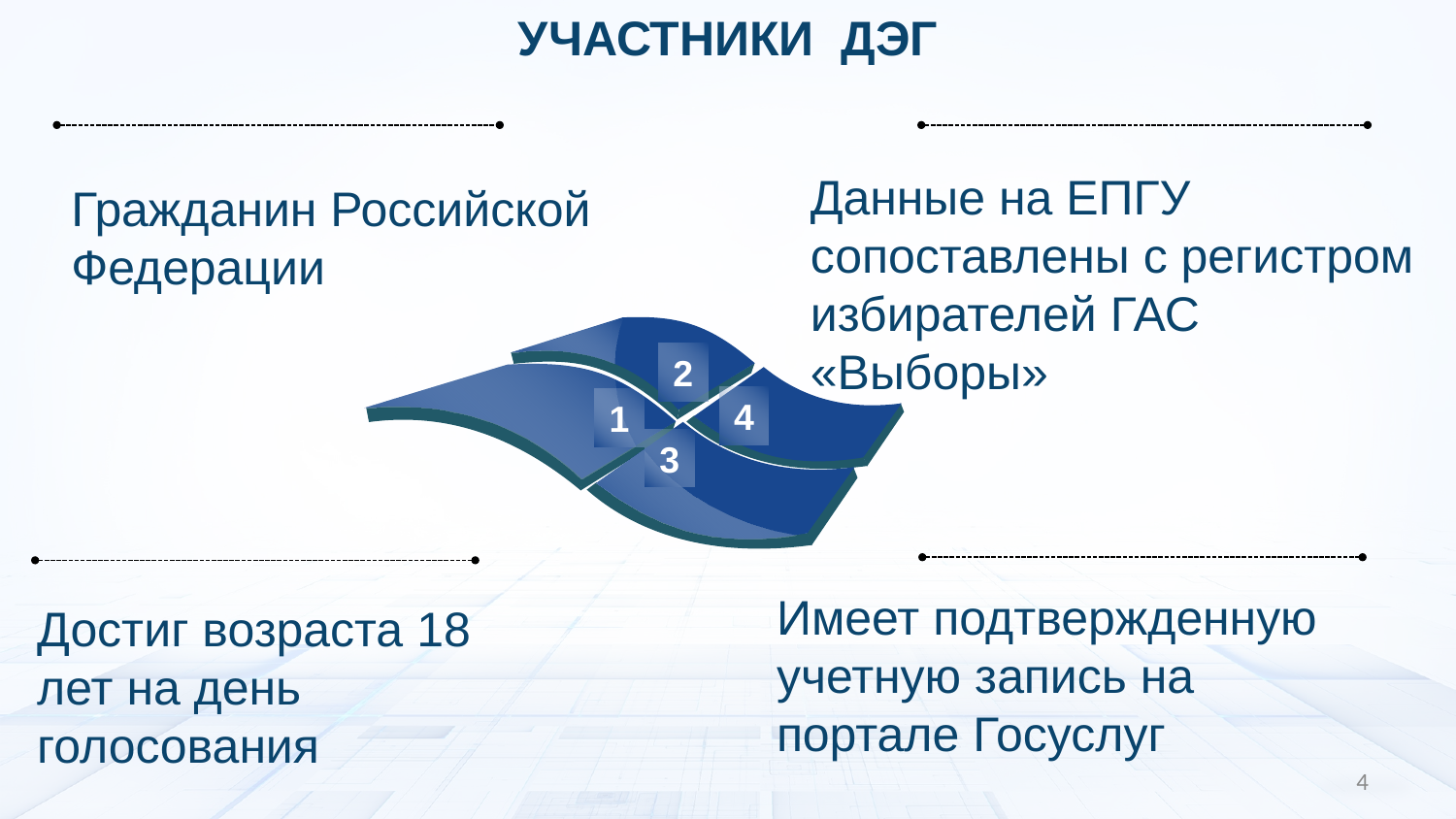

УЧАСТНИКИ  ДЭГ
Данные на ЕПГУ сопоставлены с регистром избирателей ГАС «Выборы»
Гражданин Российской Федерации

2

1

4

3
Имеет подтвержденную
учетную запись на портале Госуслуг
Достиг возраста 18 лет на день голосования
4